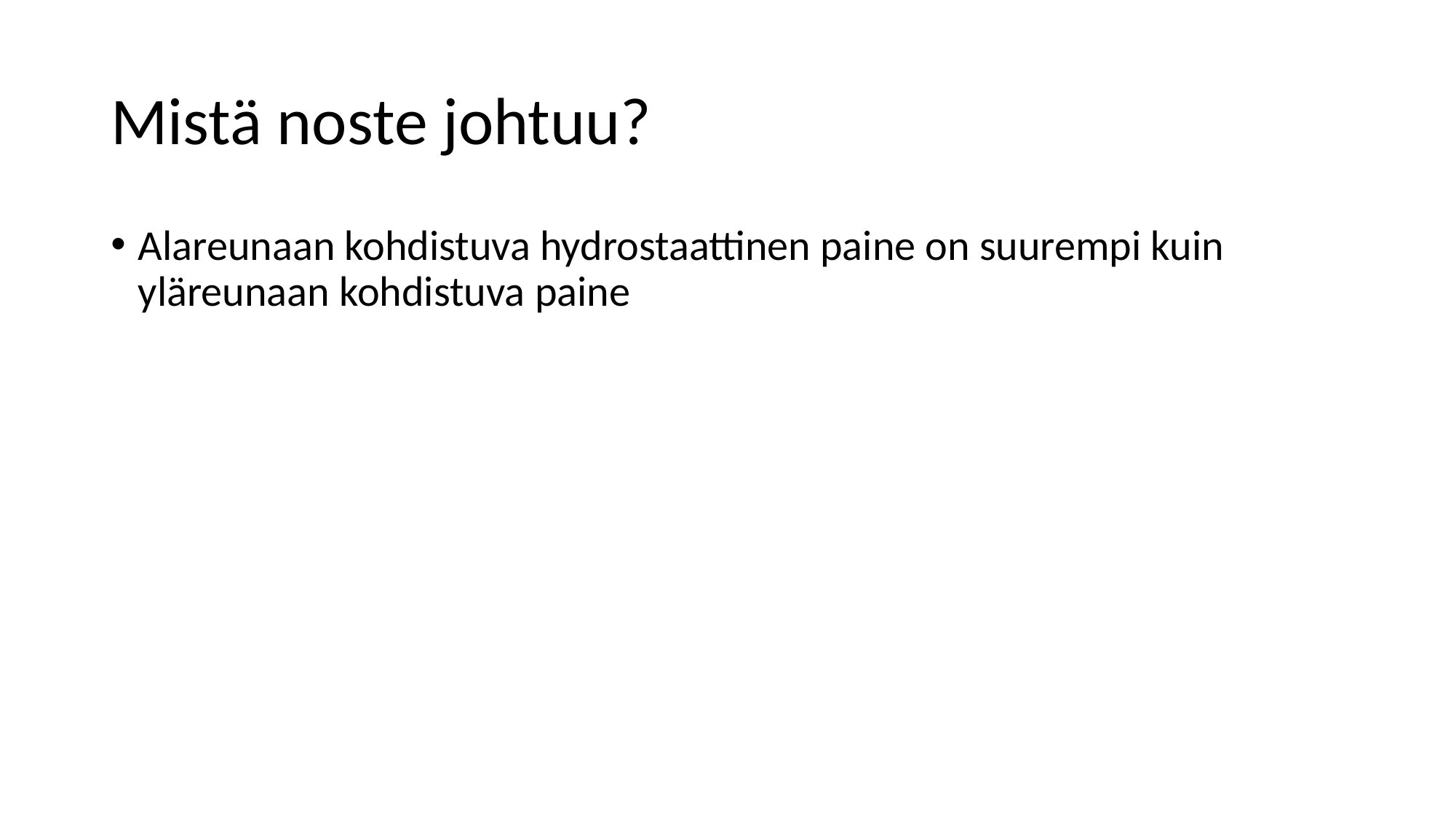

# Mistä noste johtuu?
Alareunaan kohdistuva hydrostaattinen paine on suurempi kuin yläreunaan kohdistuva paine